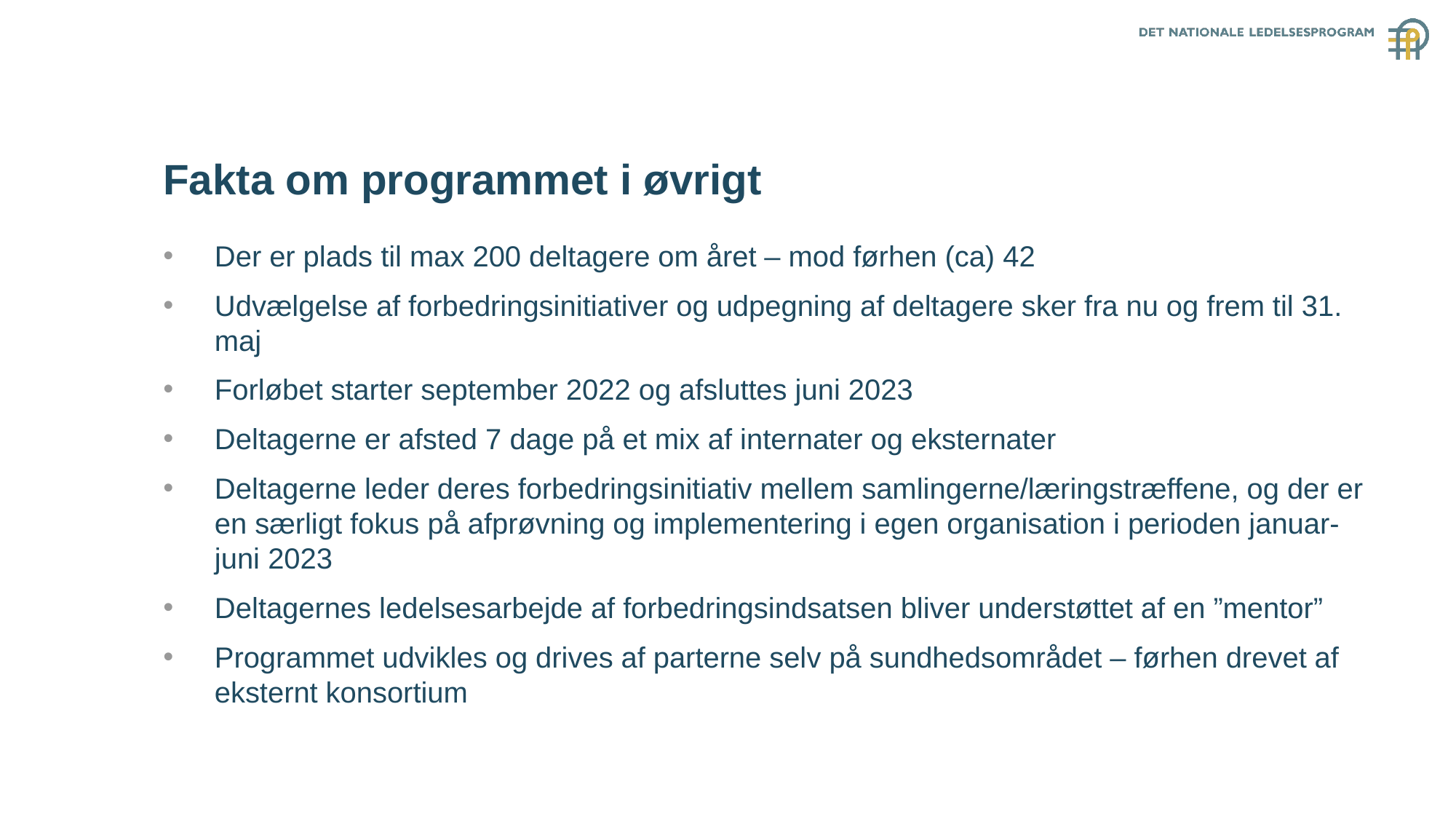

# Fakta om programmet i øvrigt
Der er plads til max 200 deltagere om året – mod førhen (ca) 42
Udvælgelse af forbedringsinitiativer og udpegning af deltagere sker fra nu og frem til 31. maj
Forløbet starter september 2022 og afsluttes juni 2023
Deltagerne er afsted 7 dage på et mix af internater og eksternater
Deltagerne leder deres forbedringsinitiativ mellem samlingerne/læringstræffene, og der er en særligt fokus på afprøvning og implementering i egen organisation i perioden januar-juni 2023
Deltagernes ledelsesarbejde af forbedringsindsatsen bliver understøttet af en ”mentor”
Programmet udvikles og drives af parterne selv på sundhedsområdet – førhen drevet af eksternt konsortium